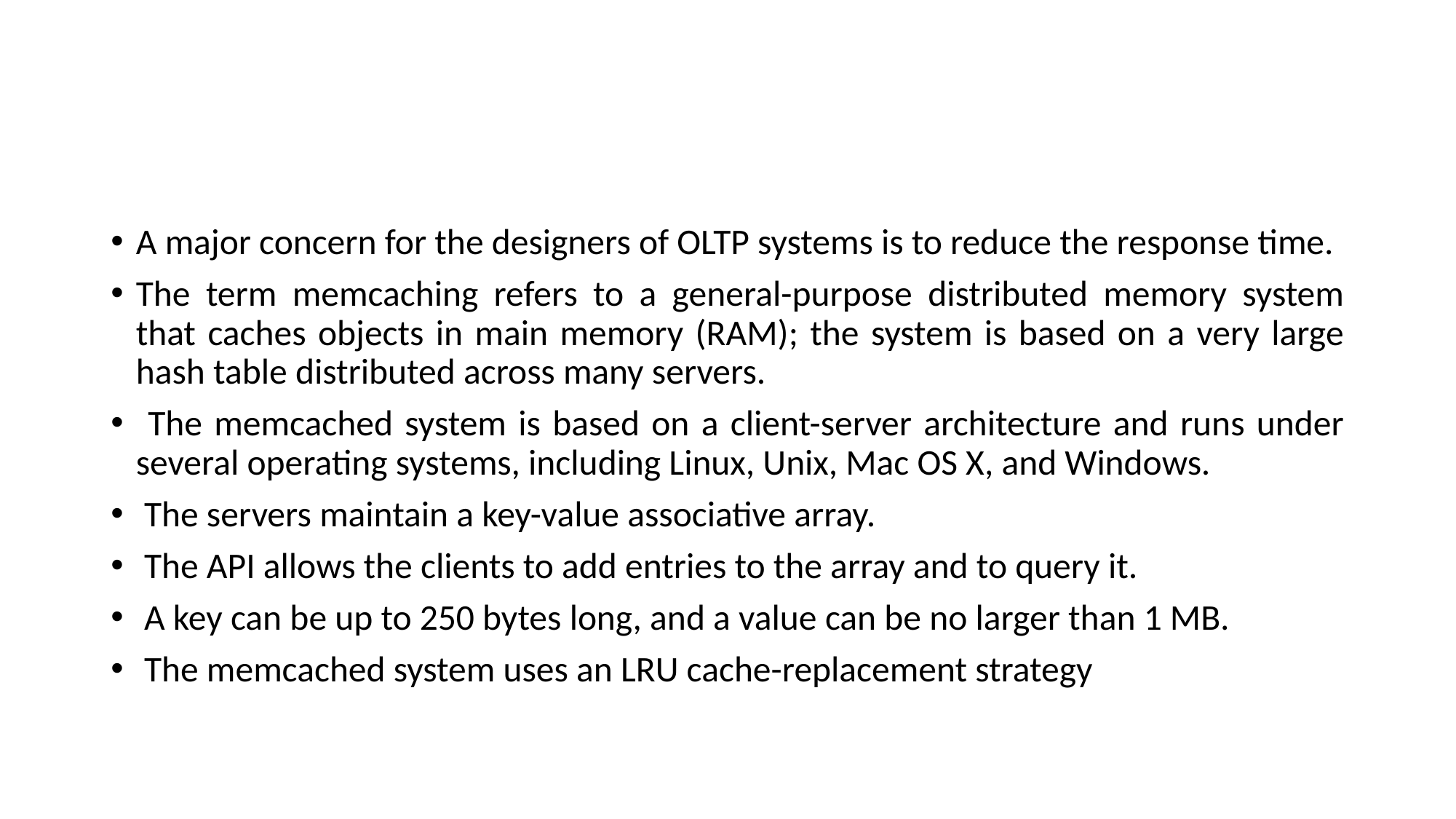

#
A major concern for the designers of OLTP systems is to reduce the response time.
The term memcaching refers to a general-purpose distributed memory system that caches objects in main memory (RAM); the system is based on a very large hash table distributed across many servers.
 The memcached system is based on a client-server architecture and runs under several operating systems, including Linux, Unix, Mac OS X, and Windows.
 The servers maintain a key-value associative array.
 The API allows the clients to add entries to the array and to query it.
 A key can be up to 250 bytes long, and a value can be no larger than 1 MB.
 The memcached system uses an LRU cache-replacement strategy